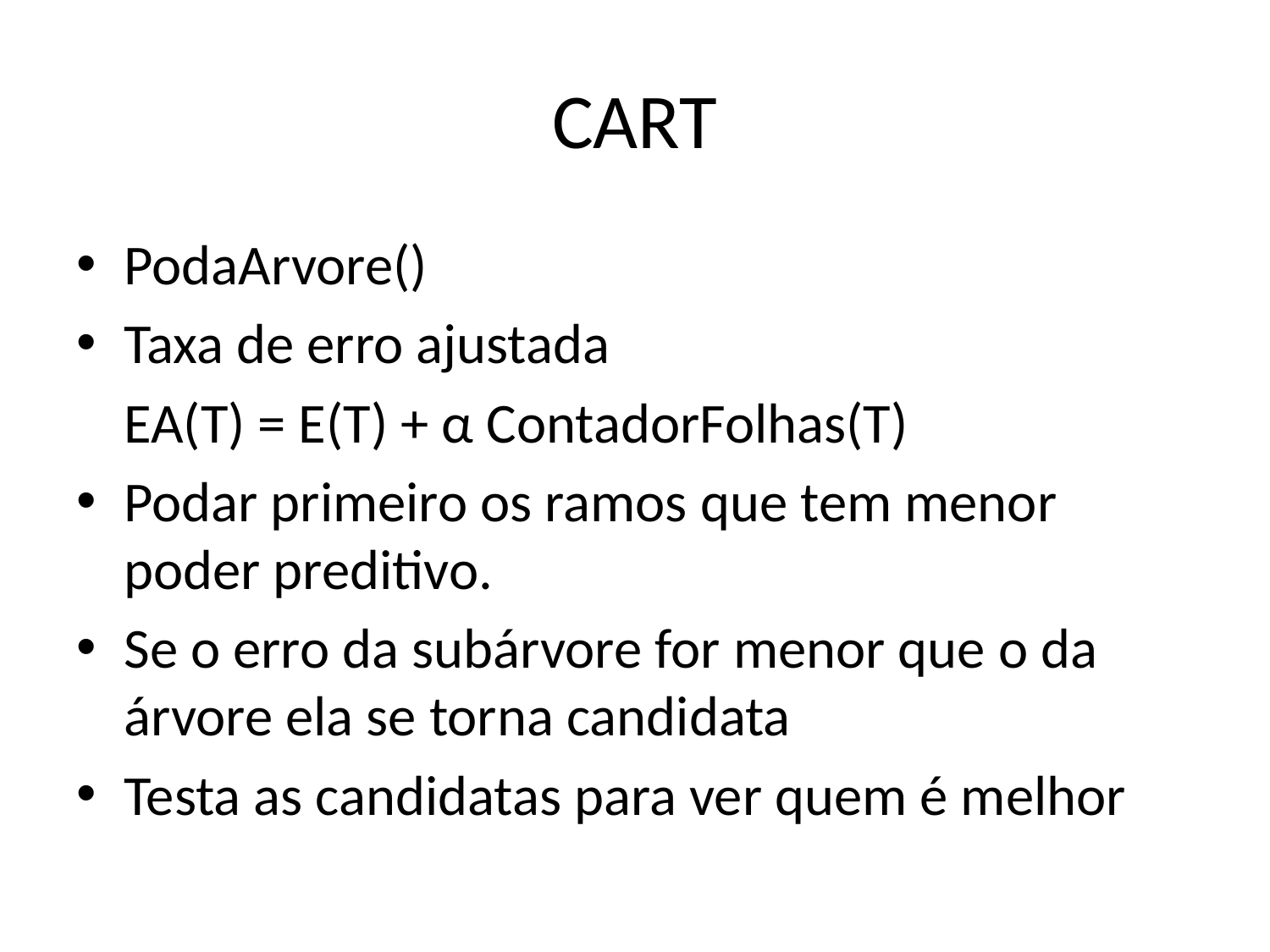

# CART
PodaArvore()
Taxa de erro ajustada
 	EA(T) = E(T) + α ContadorFolhas(T)
Podar primeiro os ramos que tem menor poder preditivo.
Se o erro da subárvore for menor que o da árvore ela se torna candidata
Testa as candidatas para ver quem é melhor